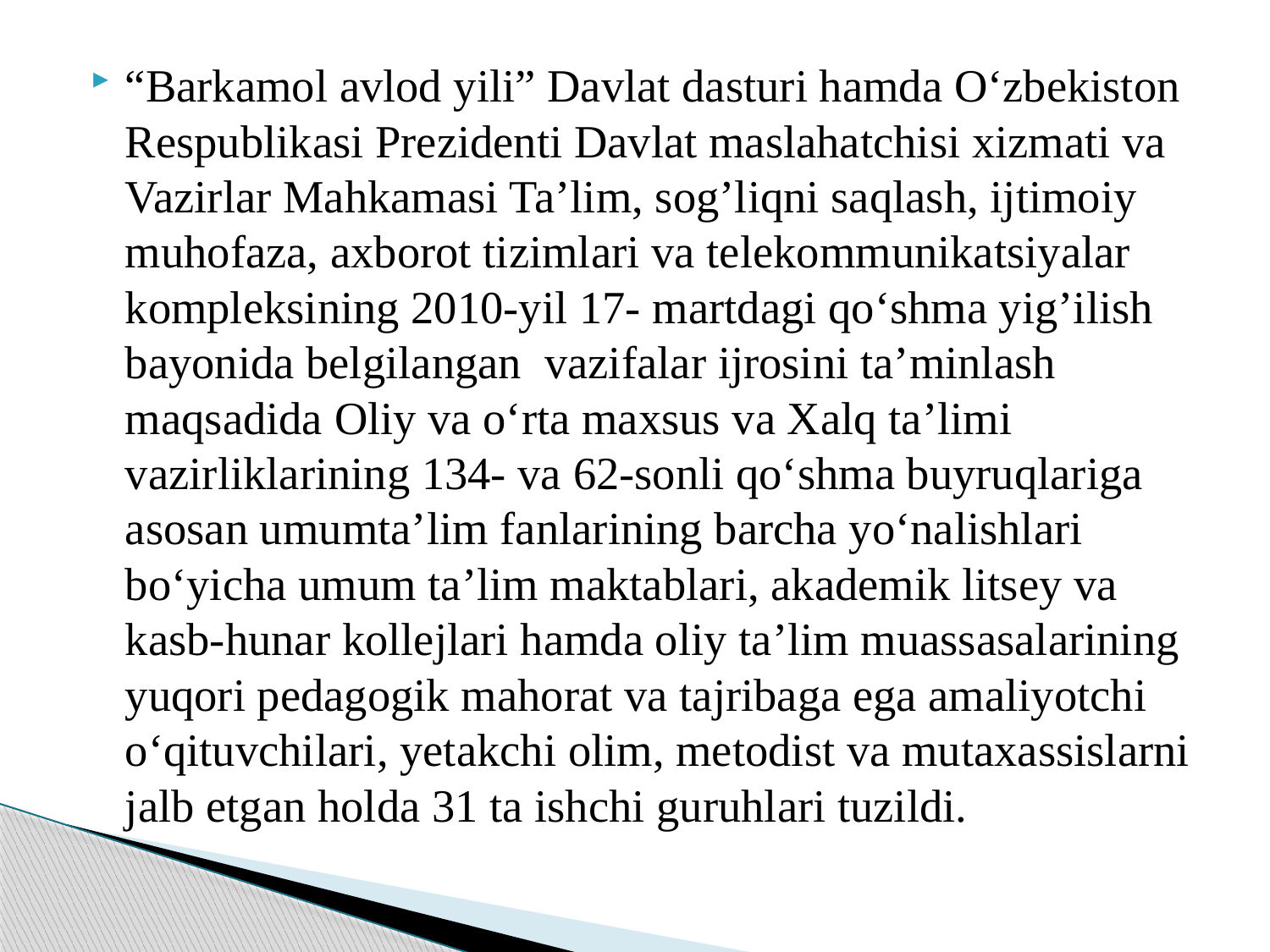

“Barkamol avlod yili” Davlat dasturi hamda O‘zbekiston Respublikasi Prezidenti Davlat maslahatchisi xizmati va Vazirlar Mahkamasi Ta’lim, sog’liqni saqlash, ijtimoiy muhofaza, axborot tizimlari va telekommunikatsiyalar kompleksining 2010-yil 17- martdagi qo‘shma yig’ilish bayonida belgilangan  vazifalar ijrosini ta’minlash maqsadida Oliy va o‘rta maxsus va Xalq ta’limi vazirliklarining 134- va 62-sonli qo‘shma buyruqlariga asosan umumta’lim fanlarining barcha yo‘nalishlari bo‘yicha umum ta’lim maktablari, akademik litsey va kasb-hunar kollejlari hamda oliy ta’lim muassasalarining yuqori pedagogik mahorat va tajribaga ega amaliyotchi o‘qituvchilari, yetakchi olim, metodist va mutaxassislarni jalb etgan holda 31 ta ishchi guruhlari tuzildi.